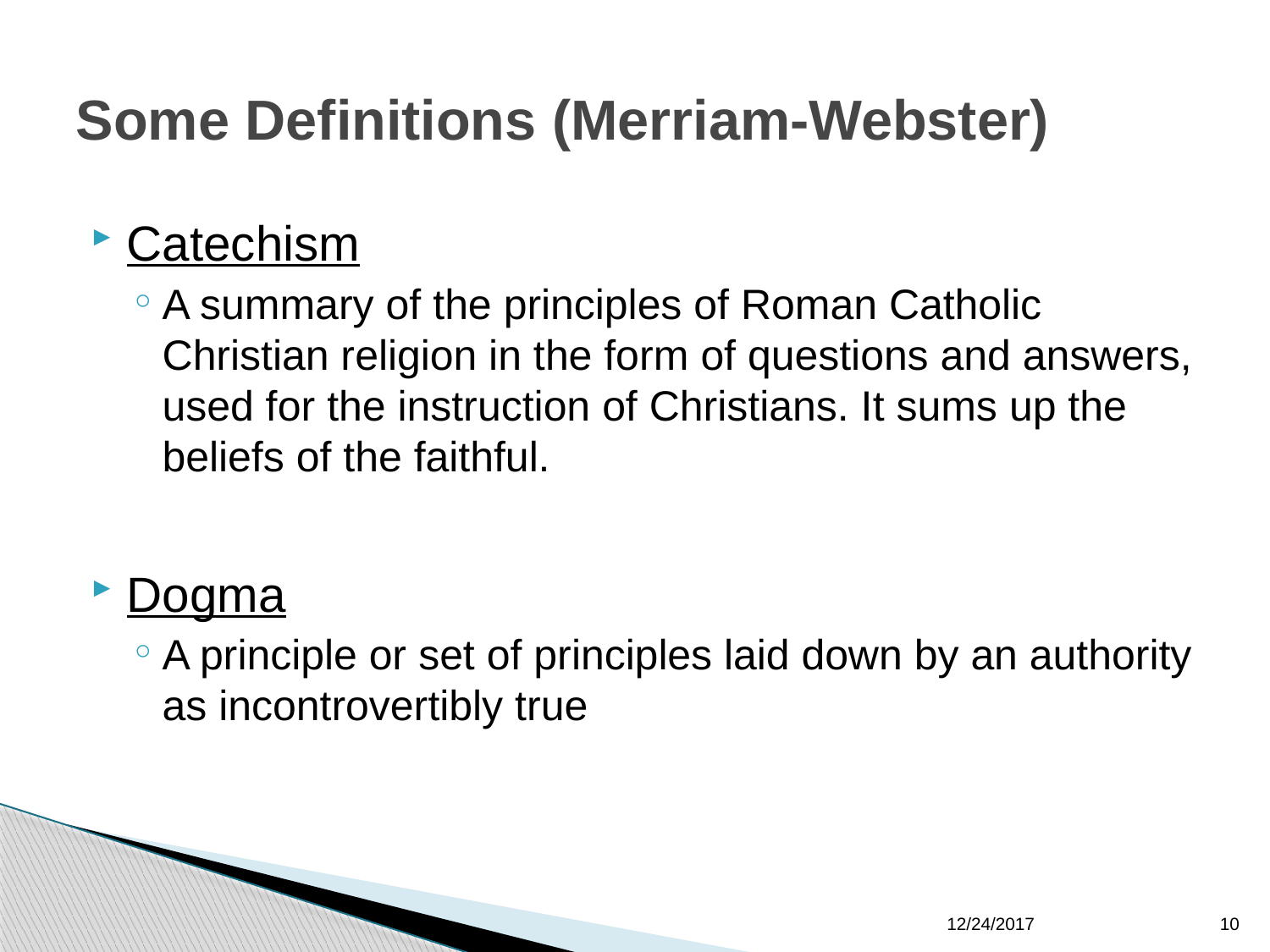

# Some Definitions (Merriam-Webster)
Catechism
A summary of the principles of Roman Catholic Christian religion in the form of questions and answers, used for the instruction of Christians. It sums up the beliefs of the faithful.

Dogma
A principle or set of principles laid down by an authority as incontrovertibly true

12/24/2017
10